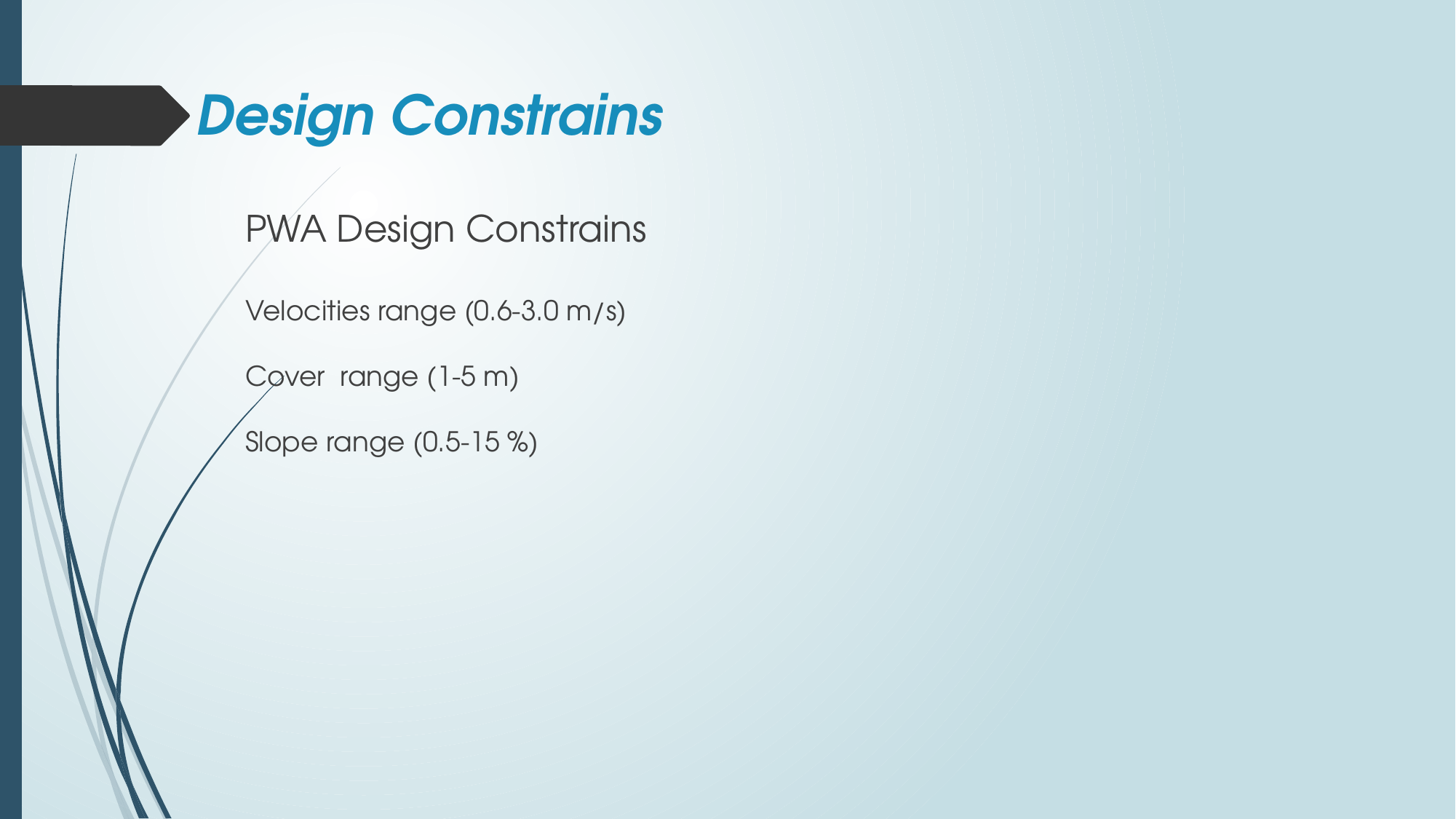

# Design Constrains
PWA Design Constrains

Velocities range (0.6-3.0 m/s)

Cover  range (1-5 m)

Slope range (0.5-15 %)